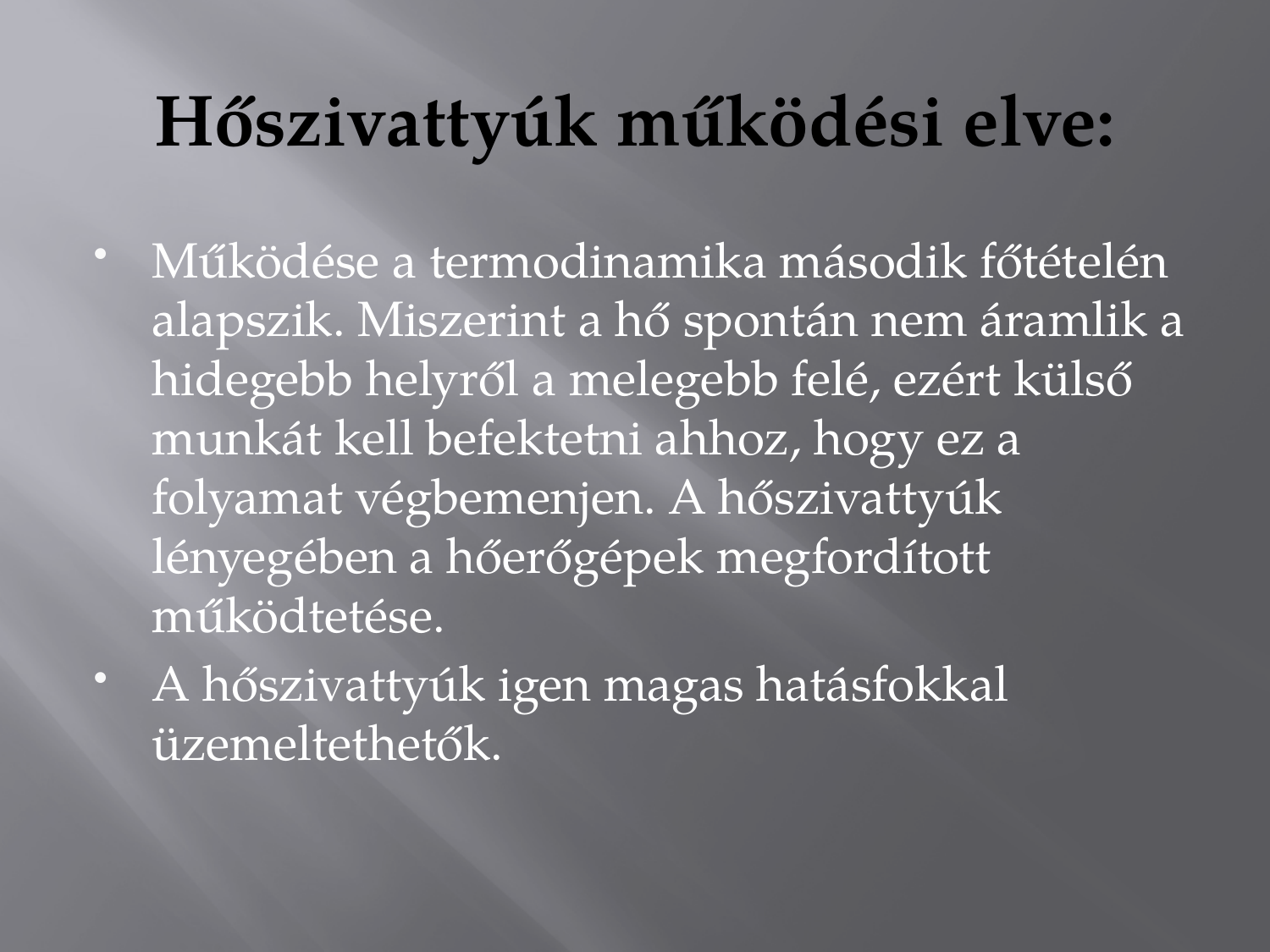

# Hőszivattyúk működési elve:
Működése a termodinamika második főtételén alapszik. Miszerint a hő spontán nem áramlik a hidegebb helyről a melegebb felé, ezért külső munkát kell befektetni ahhoz, hogy ez a folyamat végbemenjen. A hőszivattyúk lényegében a hőerőgépek megfordított működtetése.
A hőszivattyúk igen magas hatásfokkal üzemeltethetők.